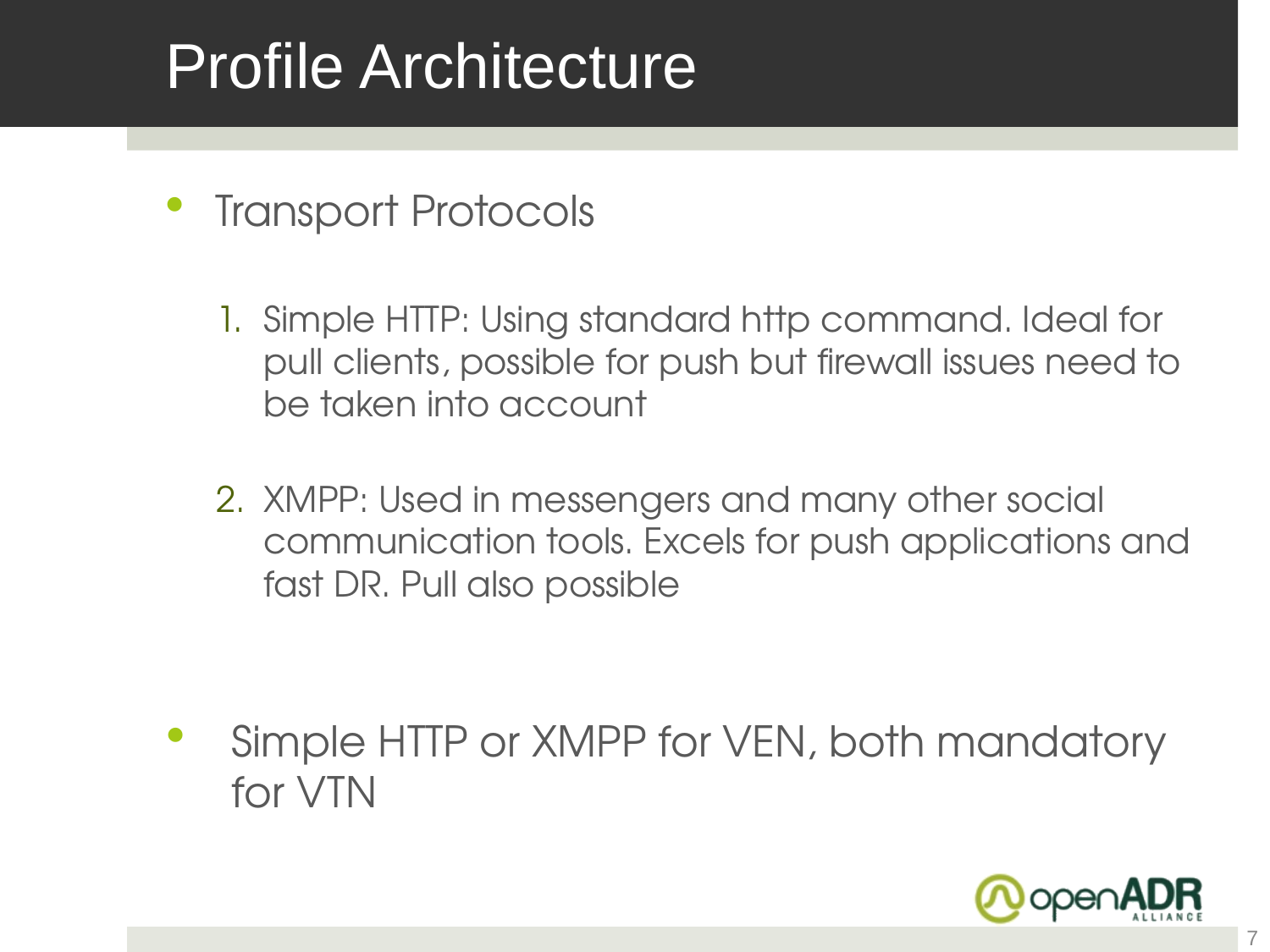

# Profile Architecture
Transport Protocols
Simple HTTP: Using standard http command. Ideal for pull clients, possible for push but firewall issues need to be taken into account
XMPP: Used in messengers and many other social communication tools. Excels for push applications and fast DR. Pull also possible

Simple HTTP or XMPP for VEN, both mandatory for VTN
7